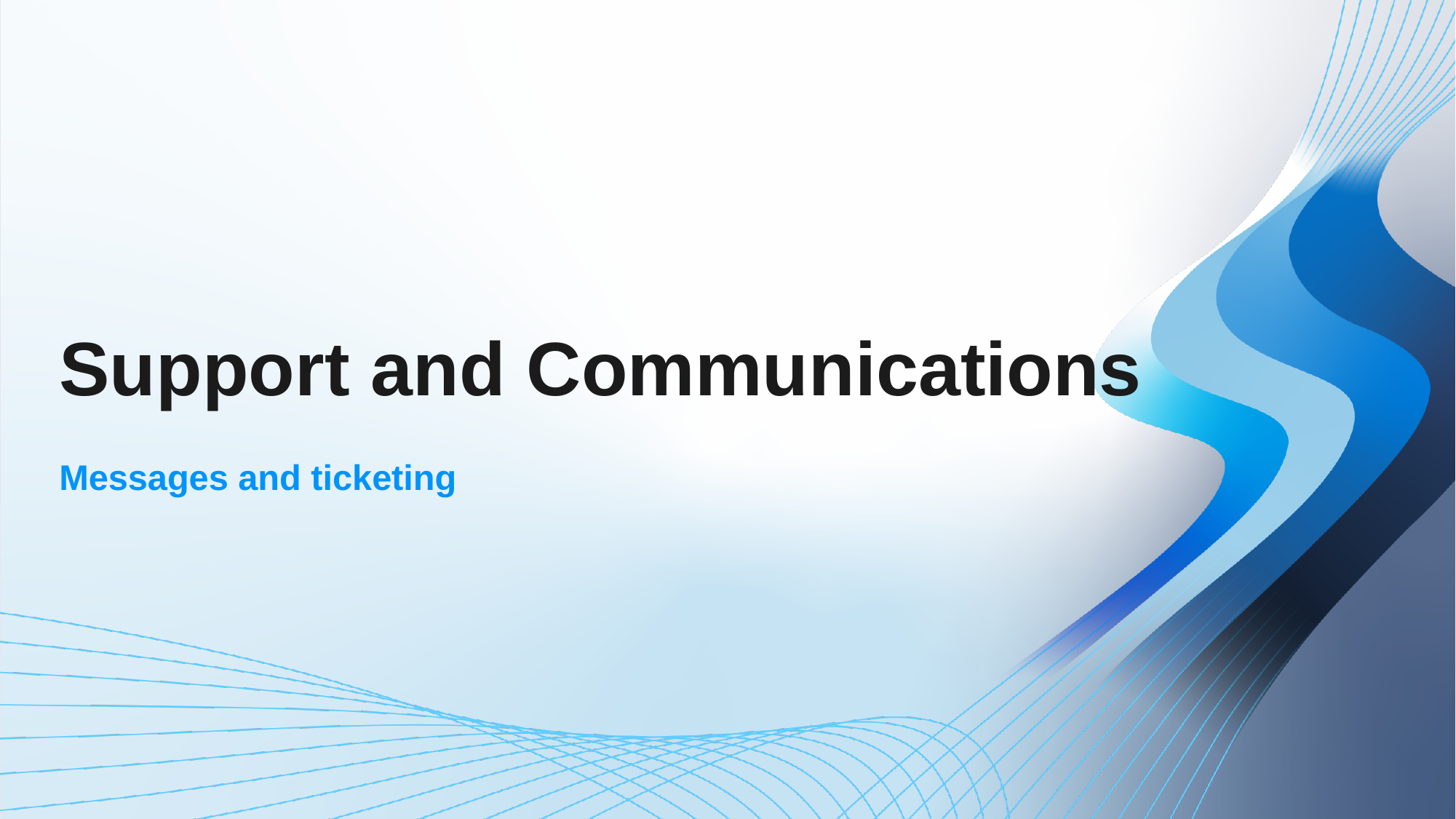

# Support and Communications
Messages and ticketing